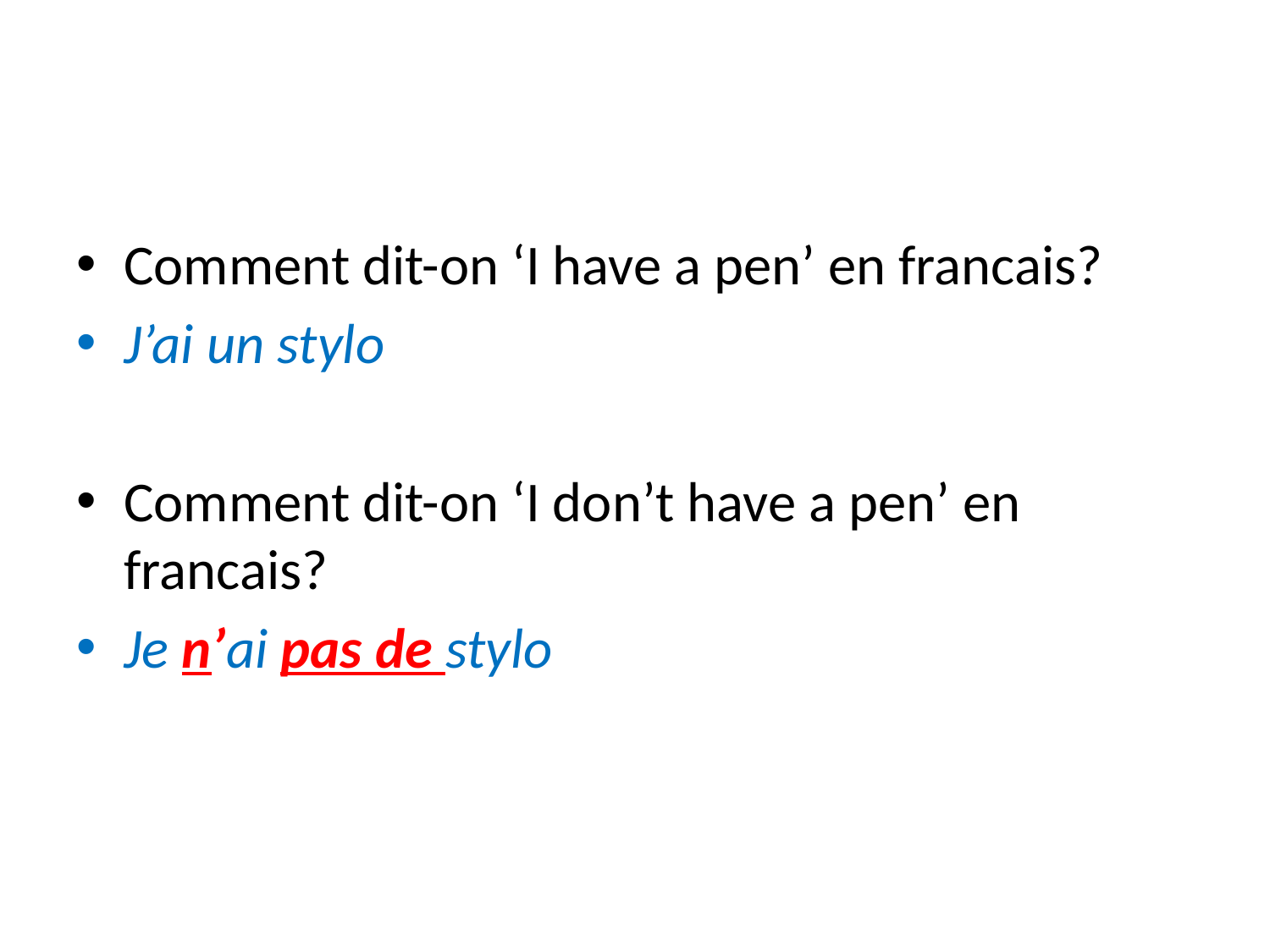

#
Comment dit-on ‘I have a pen’ en francais?
J’ai un stylo

Comment dit-on ‘I don’t have a pen’ en francais?
Je n’ai pas de stylo